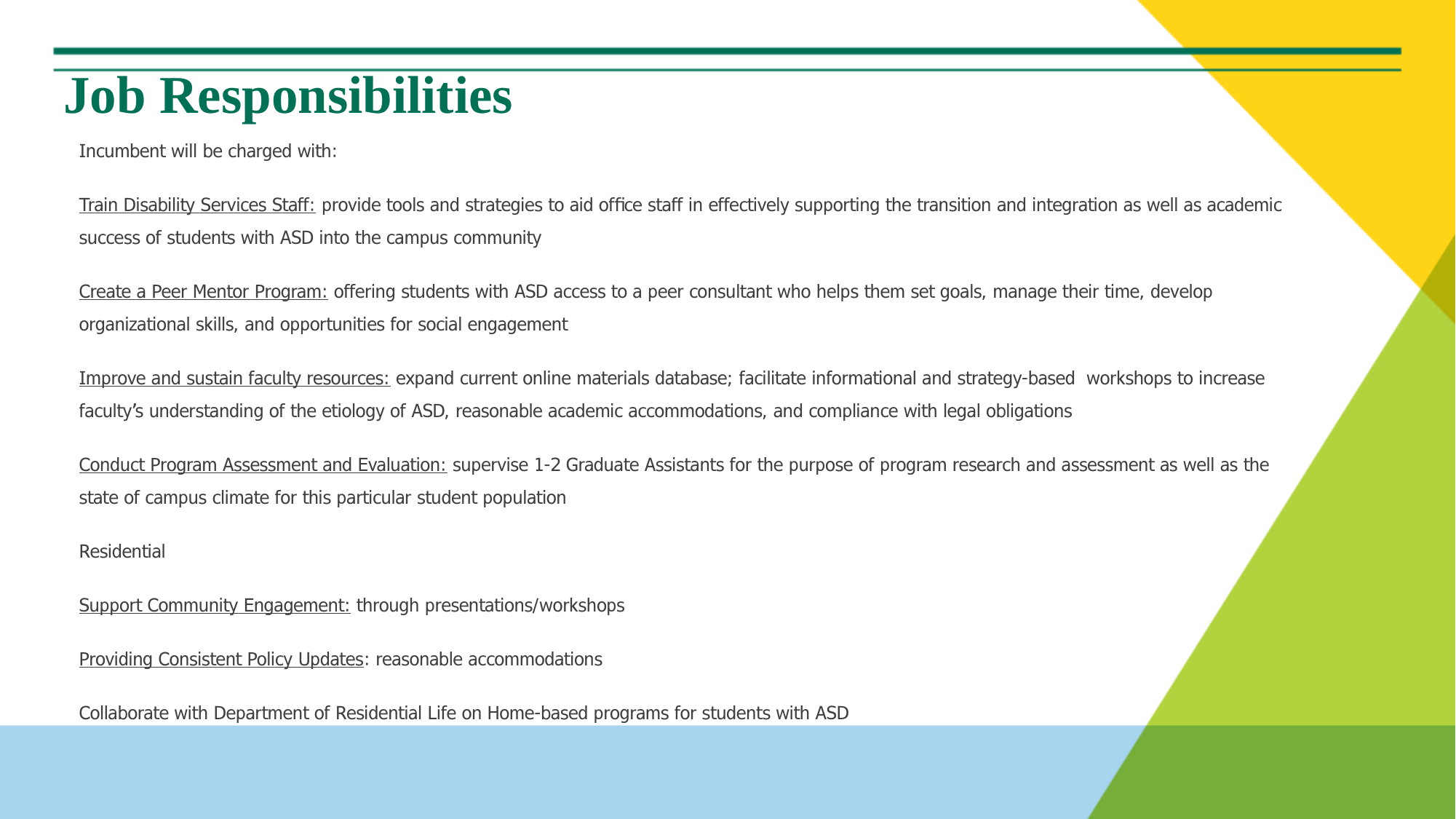

# Job Responsibilities
Incumbent will be charged with:
Train Disability Services Staff: provide tools and strategies to aid office staff in effectively supporting the transition and integration as well as academic success of students with ASD into the campus community
Create a Peer Mentor Program: offering students with ASD access to a peer consultant who helps them set goals, manage their time, develop organizational skills, and opportunities for social engagement
Improve and sustain faculty resources: expand current online materials database; facilitate informational and strategy-based  workshops to increase faculty’s understanding of the etiology of ASD, reasonable academic accommodations, and compliance with legal obligations
Conduct Program Assessment and Evaluation: supervise 1-2 Graduate Assistants for the purpose of program research and assessment as well as the state of campus climate for this particular student population
Residential
Support Community Engagement: through presentations/workshops
Providing Consistent Policy Updates: reasonable accommodations
Collaborate with Department of Residential Life on Home-based programs for students with ASD